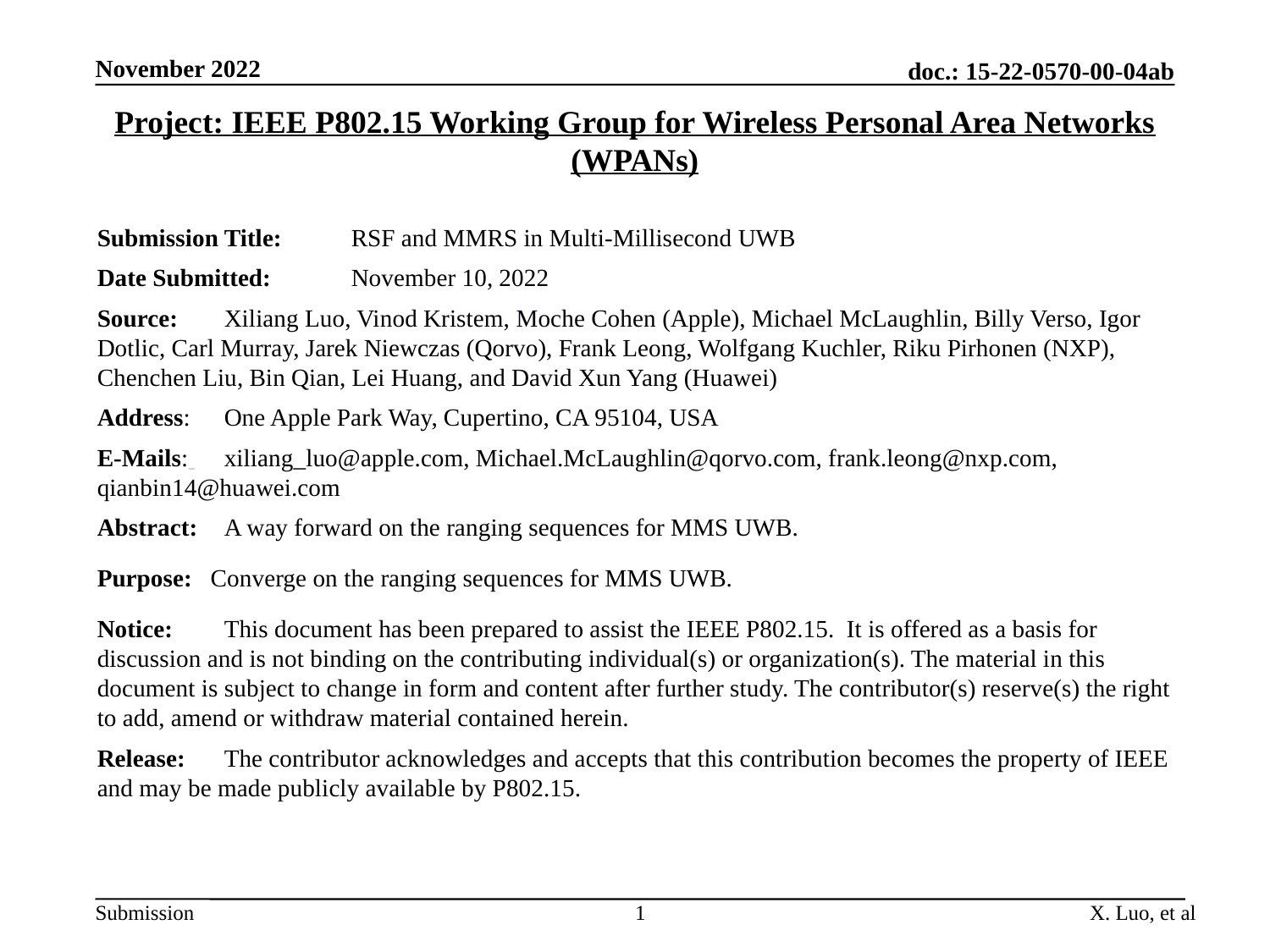

November 2022
doc.: 15-22-0570-00-04ab
Project: IEEE P802.15 Working Group for Wireless Personal Area Networks (WPANs)

Submission Title: 	RSF and MMRS in Multi-Millisecond UWB
Date Submitted: 	November 10, 2022
Source: 	Xiliang Luo, Vinod Kristem, Moche Cohen (Apple), Michael McLaughlin, Billy Verso, Igor Dotlic, Carl Murray, Jarek Niewczas (Qorvo), Frank Leong, Wolfgang Kuchler, Riku Pirhonen (NXP), Chenchen Liu, Bin Qian, Lei Huang, and David Xun Yang (Huawei)
Address: 	One Apple Park Way, Cupertino, CA 95104, USA
E-Mails: 	xiliang_luo@apple.com, Michael.McLaughlin@qorvo.com, frank.leong@nxp.com, qianbin14@huawei.com
Abstract:	A way forward on the ranging sequences for MMS UWB.
Purpose:   Converge on the ranging sequences for MMS UWB.
Notice:	This document has been prepared to assist the IEEE P802.15.  It is offered as a basis for discussion and is not binding on the contributing individual(s) or organization(s). The material in this document is subject to change in form and content after further study. The contributor(s) reserve(s) the right to add, amend or withdraw material contained herein.
Release:	The contributor acknowledges and accepts that this contribution becomes the property of IEEE and may be made publicly available by P802.15.
1
X. Luo, et al